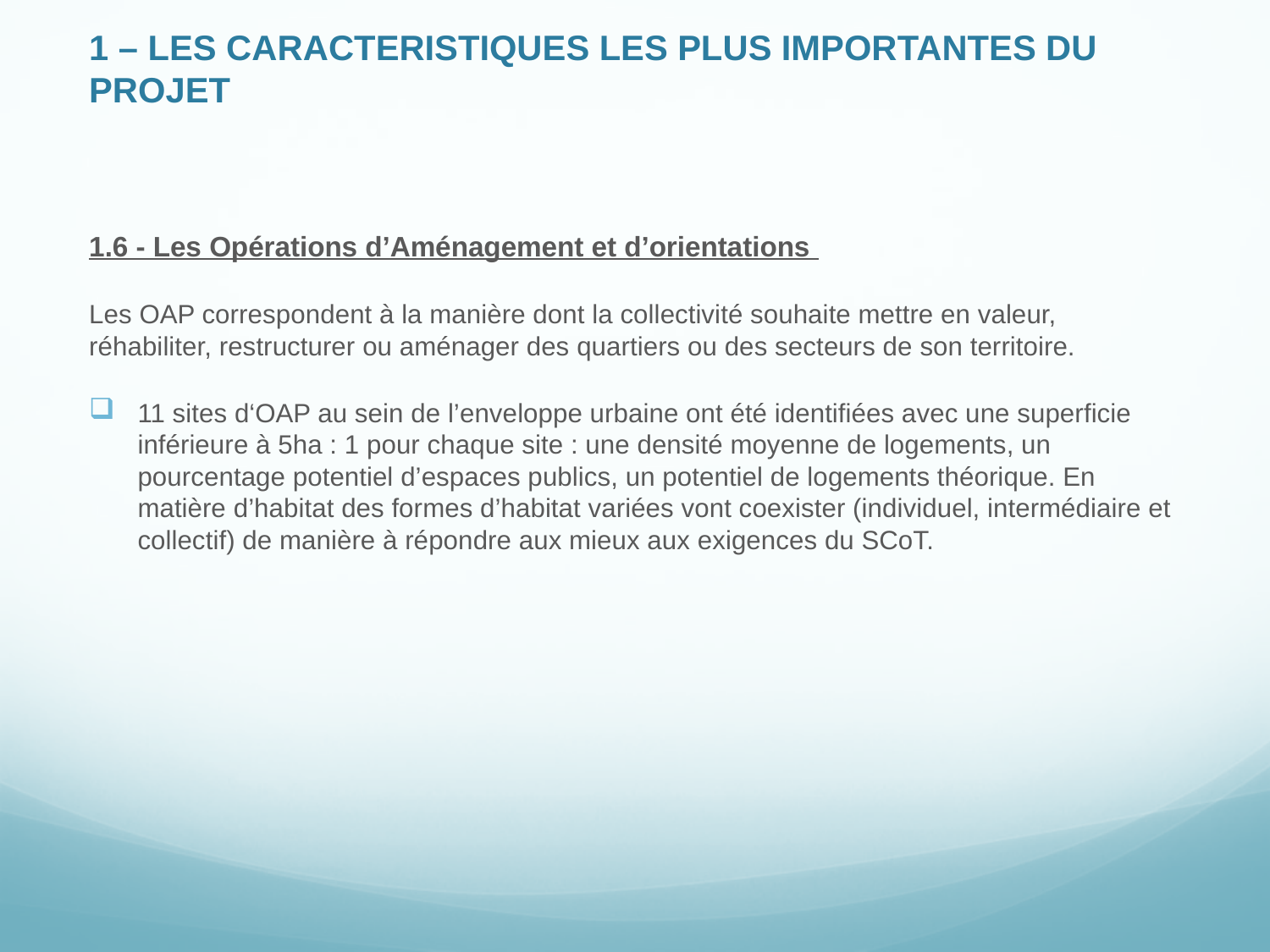

# 1 – LES CARACTERISTIQUES LES PLUS IMPORTANTES DU PROJET
1.6 - Les Opérations d’Aménagement et d’orientations
Les OAP correspondent à la manière dont la collectivité souhaite mettre en valeur, réhabiliter, restructurer ou aménager des quartiers ou des secteurs de son territoire.
11 sites d‘OAP au sein de l’enveloppe urbaine ont été identifiées avec une superficie inférieure à 5ha : 1 pour chaque site : une densité moyenne de logements, un pourcentage potentiel d’espaces publics, un potentiel de logements théorique. En matière d’habitat des formes d’habitat variées vont coexister (individuel, intermédiaire et collectif) de manière à répondre aux mieux aux exigences du SCoT.